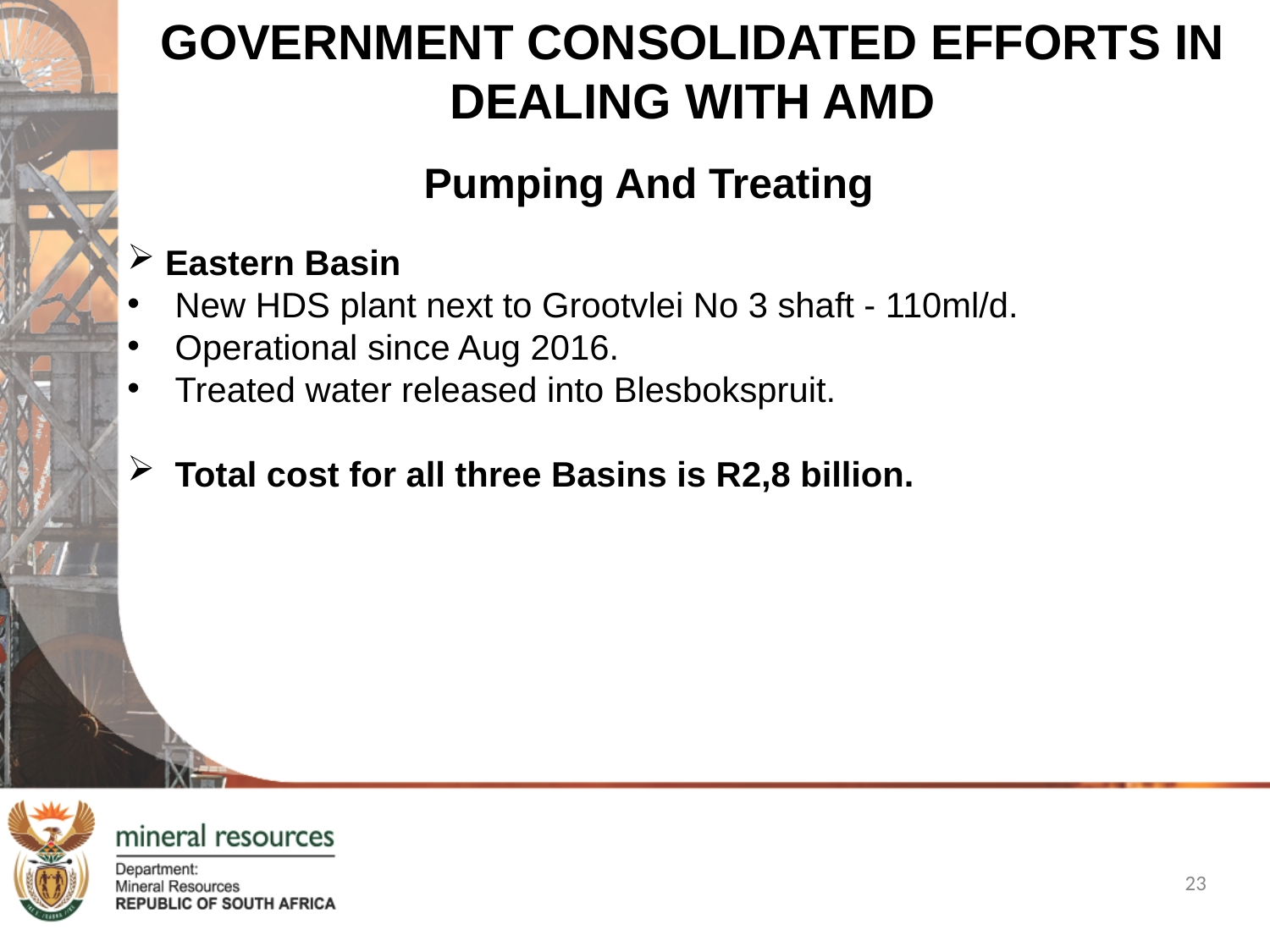

# GOVERNMENT CONSOLIDATED EFFORTS IN DEALING WITH AMD

Pumping And Treating

Eastern Basin
New HDS plant next to Grootvlei No 3 shaft - 110ml/d.
Operational since Aug 2016.
Treated water released into Blesbokspruit.

Total cost for all three Basins is R2,8 billion.
23